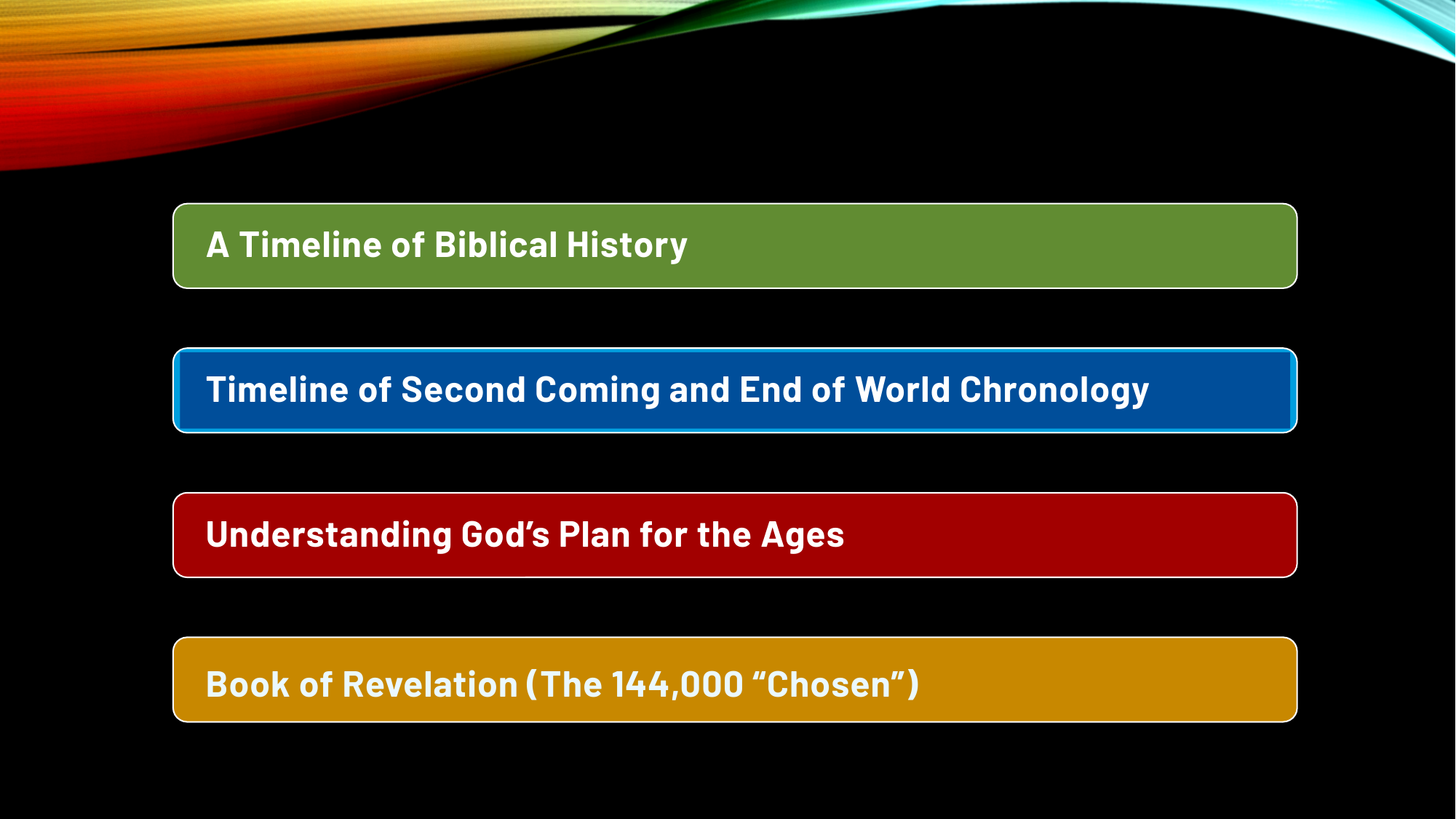

A Timeline of Biblical History

Timeline of Second Coming and End of World Chronology

Understanding God’s Plan for the Ages

Book of Revelation (The 144,000 “Chosen”)